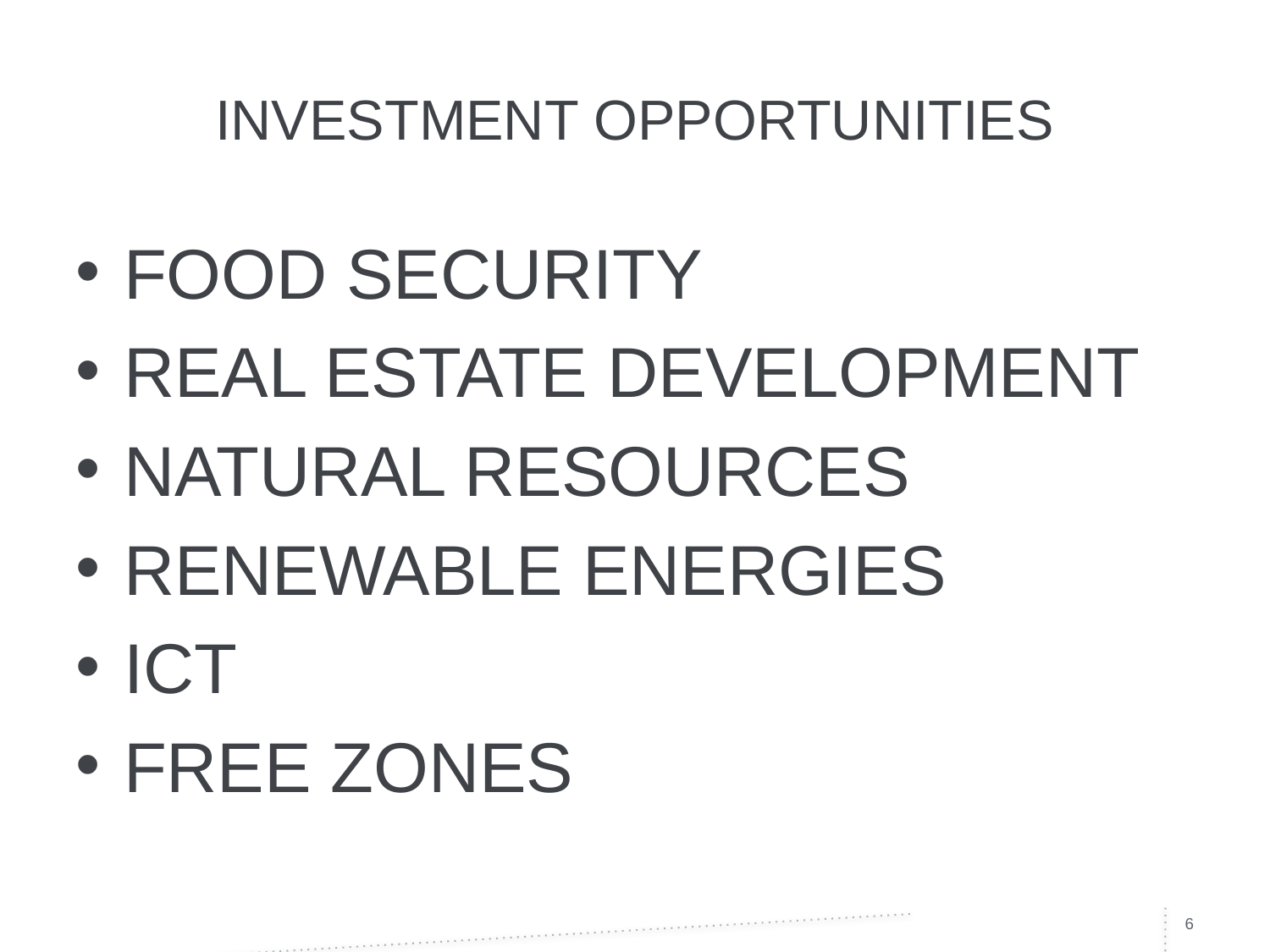

# INVESTMENT OPPORTUNITIES
FOOD SECURITY
REAL ESTATE DEVELOPMENT
NATURAL RESOURCES
RENEWABLE ENERGIES
ICT
FREE ZONES
6